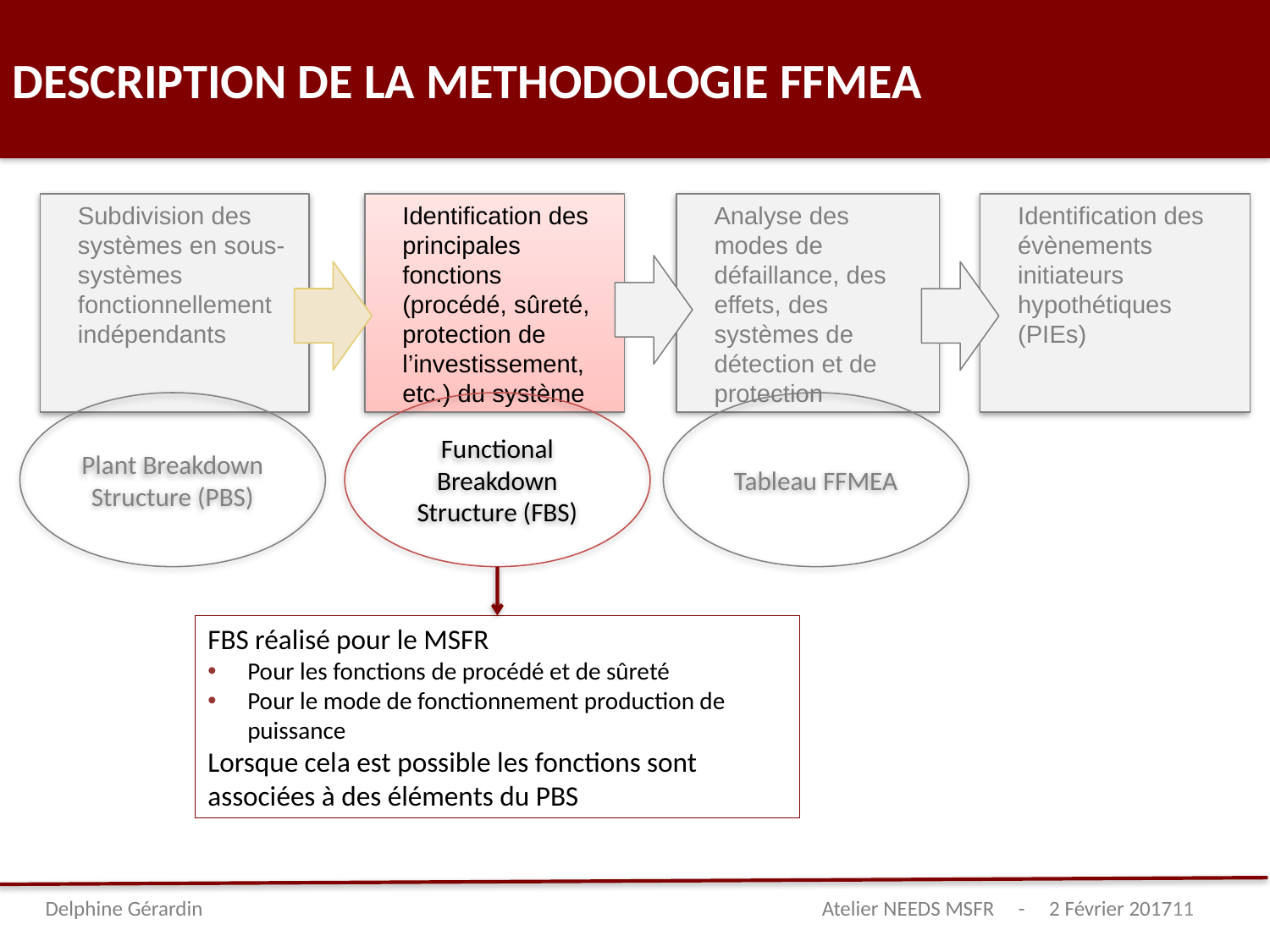

DESCRIPTION DE LA METHODOLOGIE FFMEA
Identification des principales fonctions (procédé, sûreté, protection de l’investissement, etc.) du système
Analyse des modes de défaillance, des effets, des systèmes de détection et de protection
Subdivision des systèmes en sous-systèmes fonctionnellement indépendants

Identification des évènements initiateurs hypothétiques (PIEs)
Plant Breakdown Structure (PBS)
Functional Breakdown Structure (FBS)
Tableau FFMEA
FBS réalisé pour le MSFR
Pour les fonctions de procédé et de sûreté
Pour le mode de fonctionnement production de puissance
Lorsque cela est possible les fonctions sont associées à des éléments du PBS
Delphine Gérardin   	     				   Atelier NEEDS MSFR     -     2 Février 2017
11